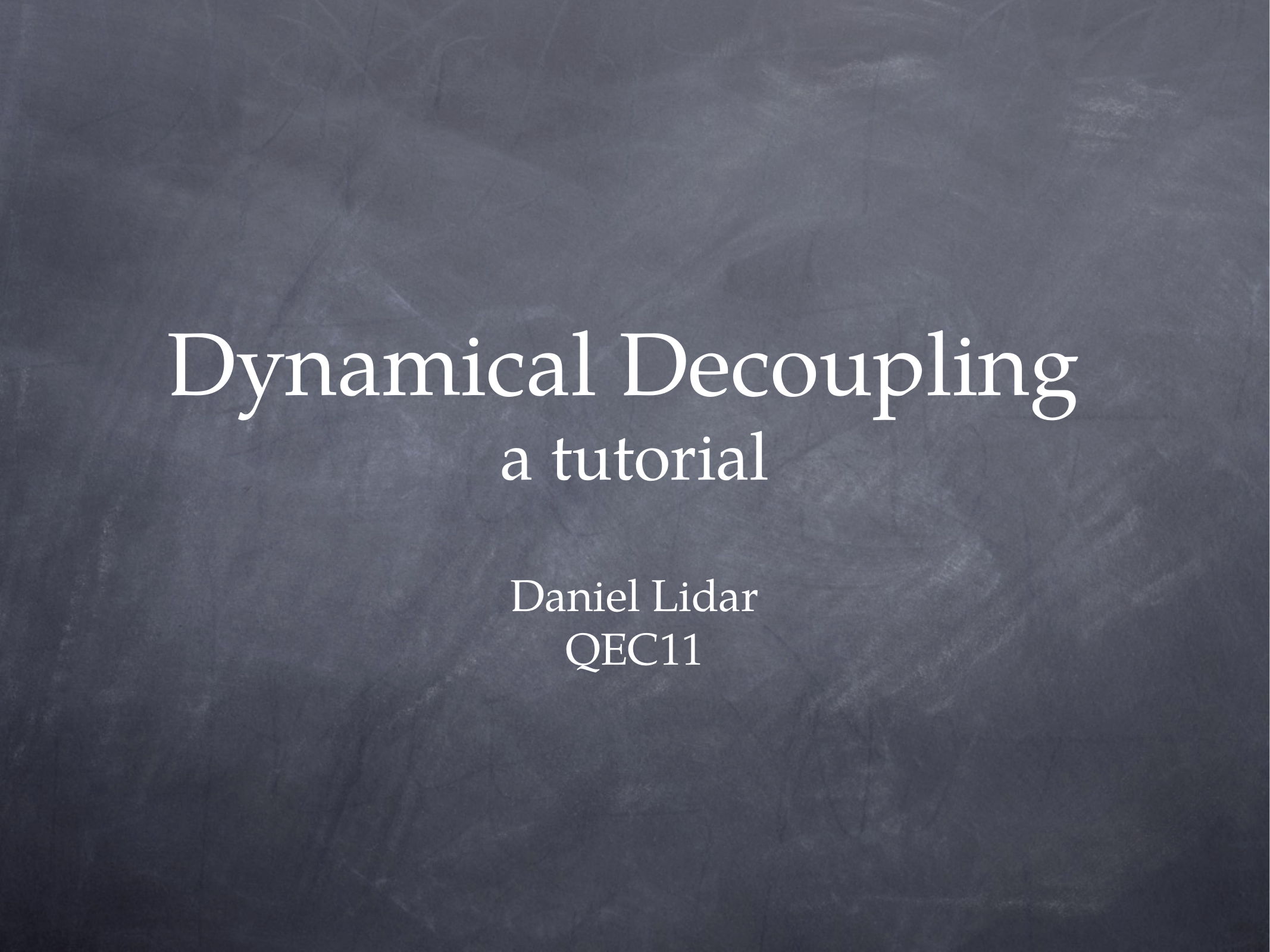

# Dynamical Decoupling a tutorial

Daniel Lidar
QEC11